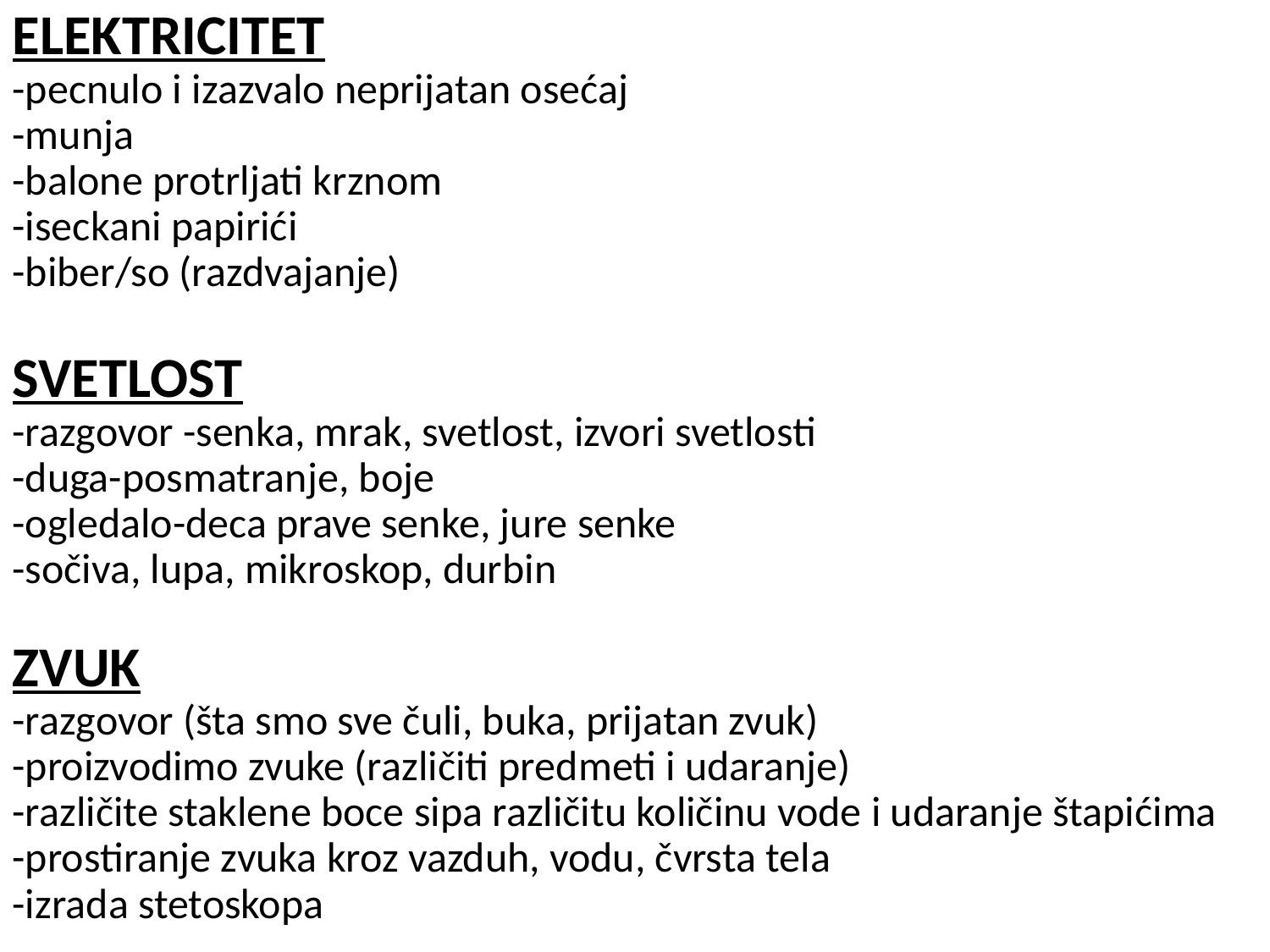

ELEKTRICITET
-pecnulo i izazvalo neprijatan osećaj
-munja
-balone protrljati krznom
-iseckani papirići
-biber/so (razdvajanje)

SVETLOST
-razgovor -senka, mrak, svetlost, izvori svetlosti
-duga-posmatranje, boje
-ogledalo-deca prave senke, jure senke
-sočiva, lupa, mikroskop, durbin

ZVUK
-razgovor (šta smo sve čuli, buka, prijatan zvuk)
-proizvodimo zvuke (različiti predmeti i udaranje)
-različite staklene boce sipa različitu količinu vode i udaranje štapićima
-prostiranje zvuka kroz vazduh, vodu, čvrsta tela
-izrada stetoskopa